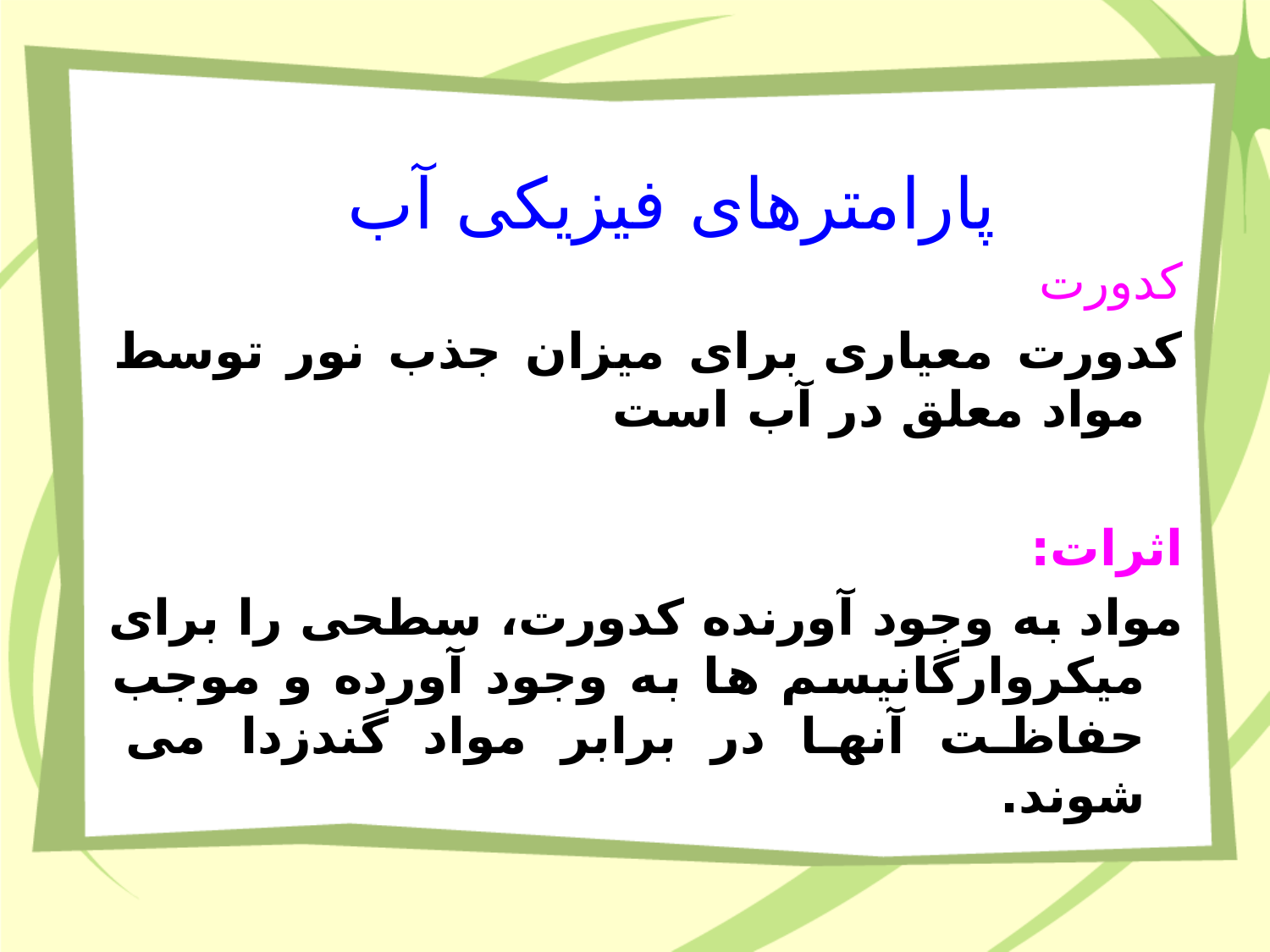

پارامترهای فیزیکی آب
کدورت
کدورت معیاری برای میزان جذب نور توسط مواد معلق در آب است

اثرات:
مواد به وجود آورنده کدورت، سطحی را برای میکروارگانیسم ها به وجود آورده و موجب حفاظت آنها در برابر مواد گندزدا می شوند.